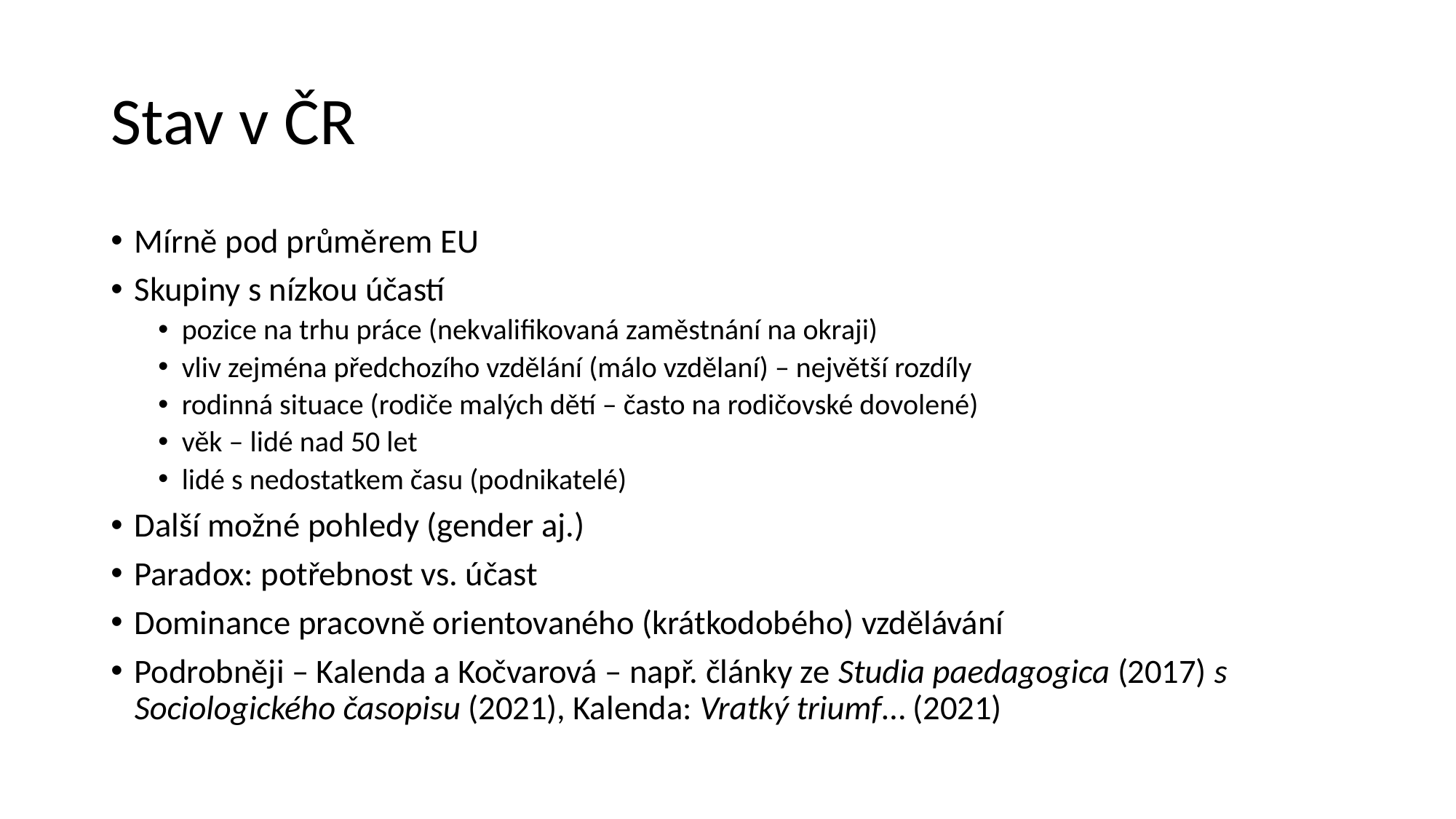

# Stav v ČR
Mírně pod průměrem EU
Skupiny s nízkou účastí
pozice na trhu práce (nekvalifikovaná zaměstnání na okraji)
vliv zejména předchozího vzdělání (málo vzdělaní) – největší rozdíly
rodinná situace (rodiče malých dětí – často na rodičovské dovolené)
věk – lidé nad 50 let
lidé s nedostatkem času (podnikatelé)
Další možné pohledy (gender aj.)
Paradox: potřebnost vs. účast
Dominance pracovně orientovaného (krátkodobého) vzdělávání
Podrobněji – Kalenda a Kočvarová – např. články ze Studia paedagogica (2017) s Sociologického časopisu (2021), Kalenda: Vratký triumf… (2021)